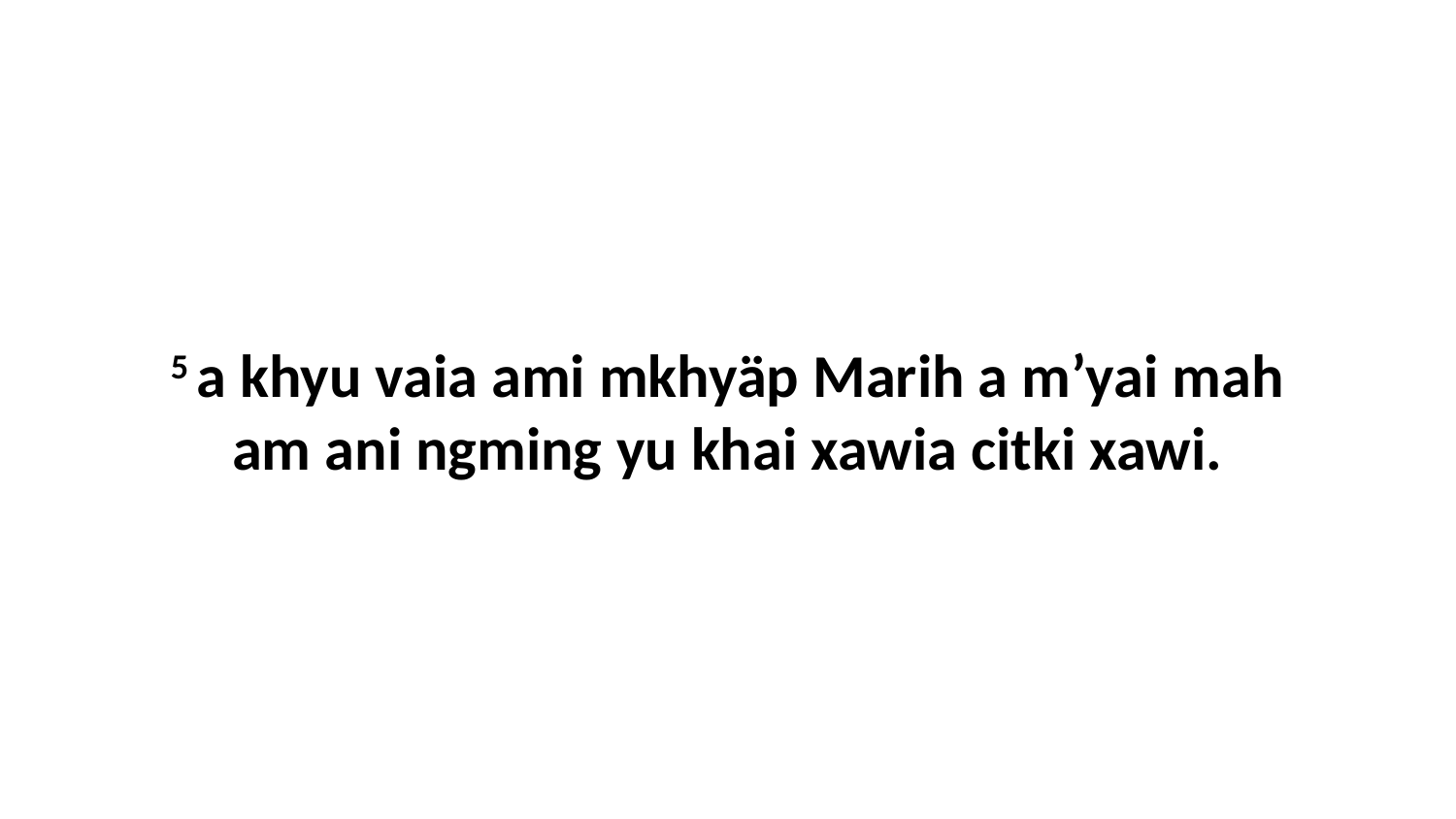

5 a khyu vaia ami mkhyäp Marih a m’yai mah am ani ngming yu khai xawia citki xawi.